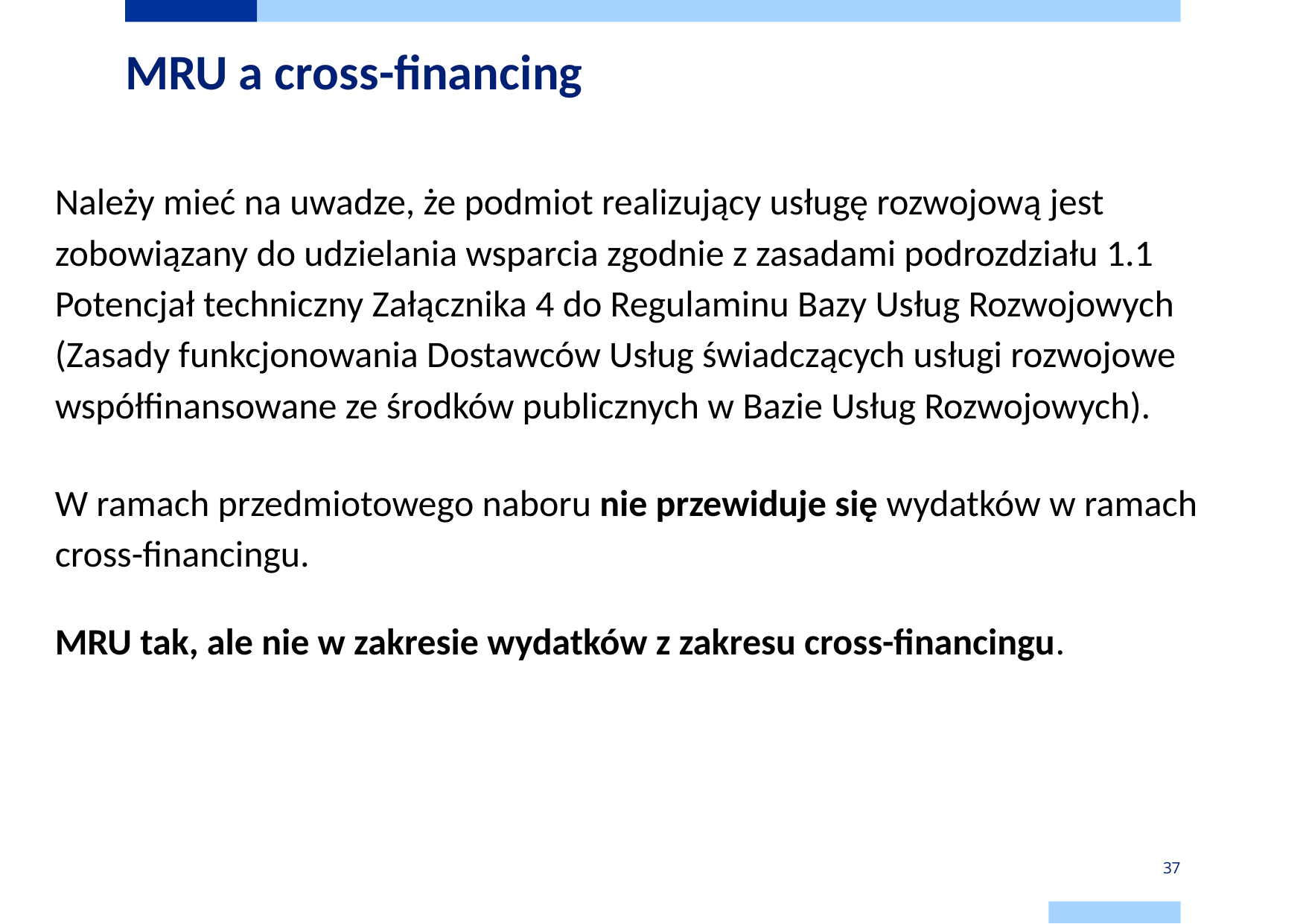

# MRU a cross-financing
Należy mieć na uwadze, że podmiot realizujący usługę rozwojową jest zobowiązany do udzielania wsparcia zgodnie z zasadami podrozdziału 1.1 Potencjał techniczny Załącznika 4 do Regulaminu Bazy Usług Rozwojowych (Zasady funkcjonowania Dostawców Usług świadczących usługi rozwojowe współfinansowane ze środków publicznych w Bazie Usług Rozwojowych).
W ramach przedmiotowego naboru nie przewiduje się wydatków w ramach cross-financingu.
MRU tak, ale nie w zakresie wydatków z zakresu cross-financingu.
37